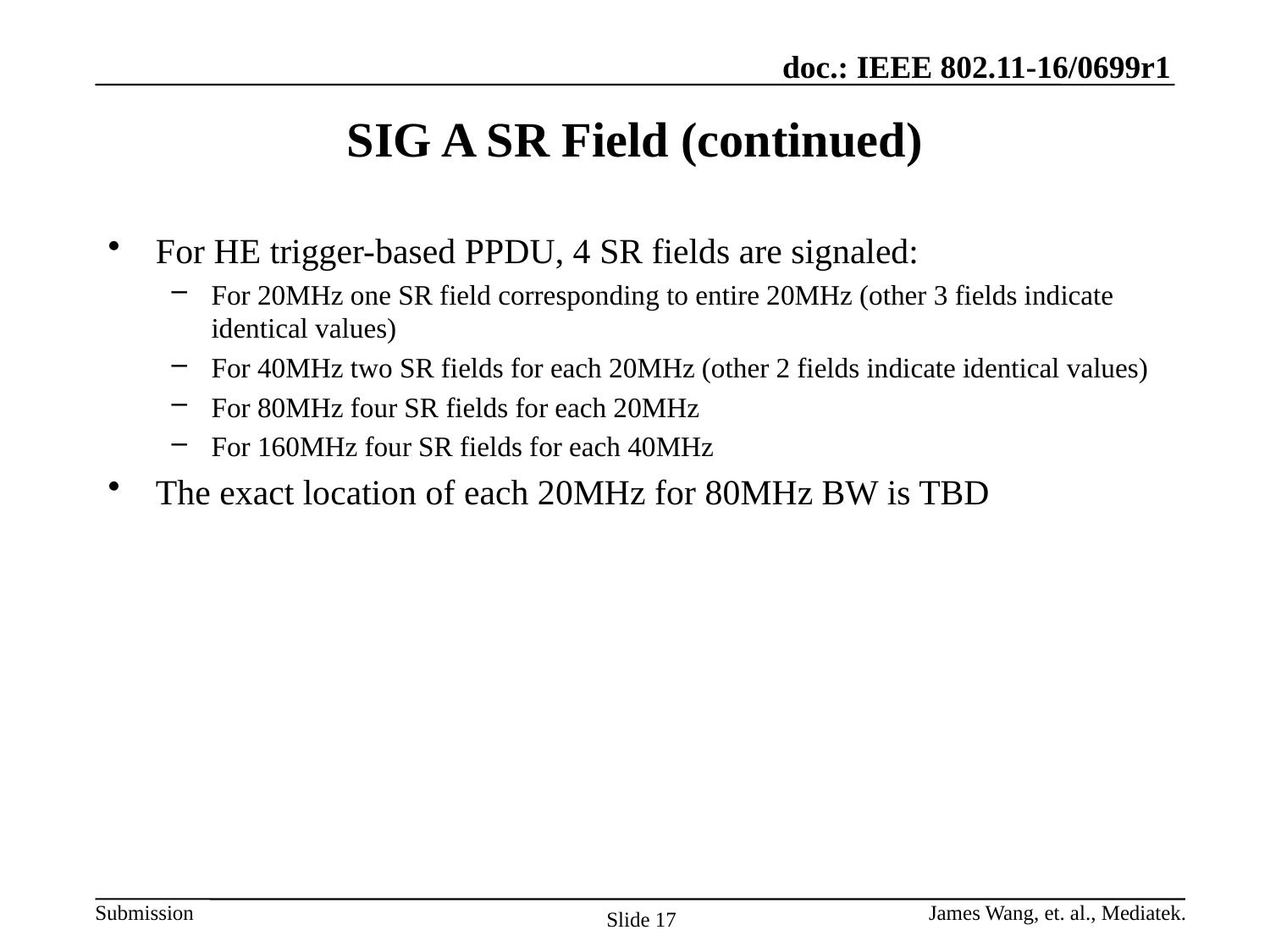

# SIG A SR Field (continued)
For HE trigger-based PPDU, 4 SR fields are signaled:
For 20MHz one SR field corresponding to entire 20MHz (other 3 fields indicate identical values)
For 40MHz two SR fields for each 20MHz (other 2 fields indicate identical values)
For 80MHz four SR fields for each 20MHz
For 160MHz four SR fields for each 40MHz
The exact location of each 20MHz for 80MHz BW is TBD

James Wang, et. al., Mediatek.
Slide 17